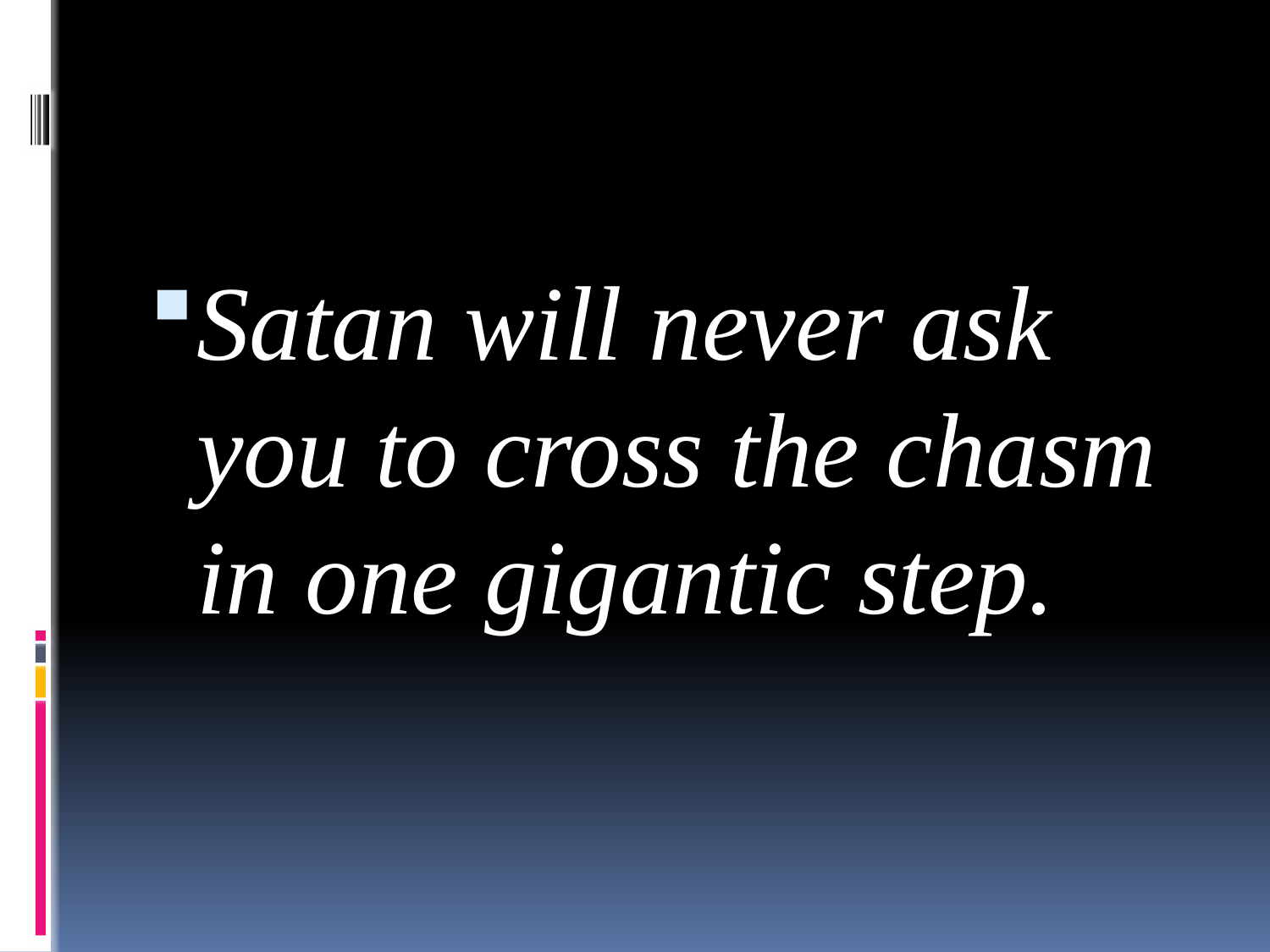

Satan will never ask you to cross the chasm in one gigantic step.